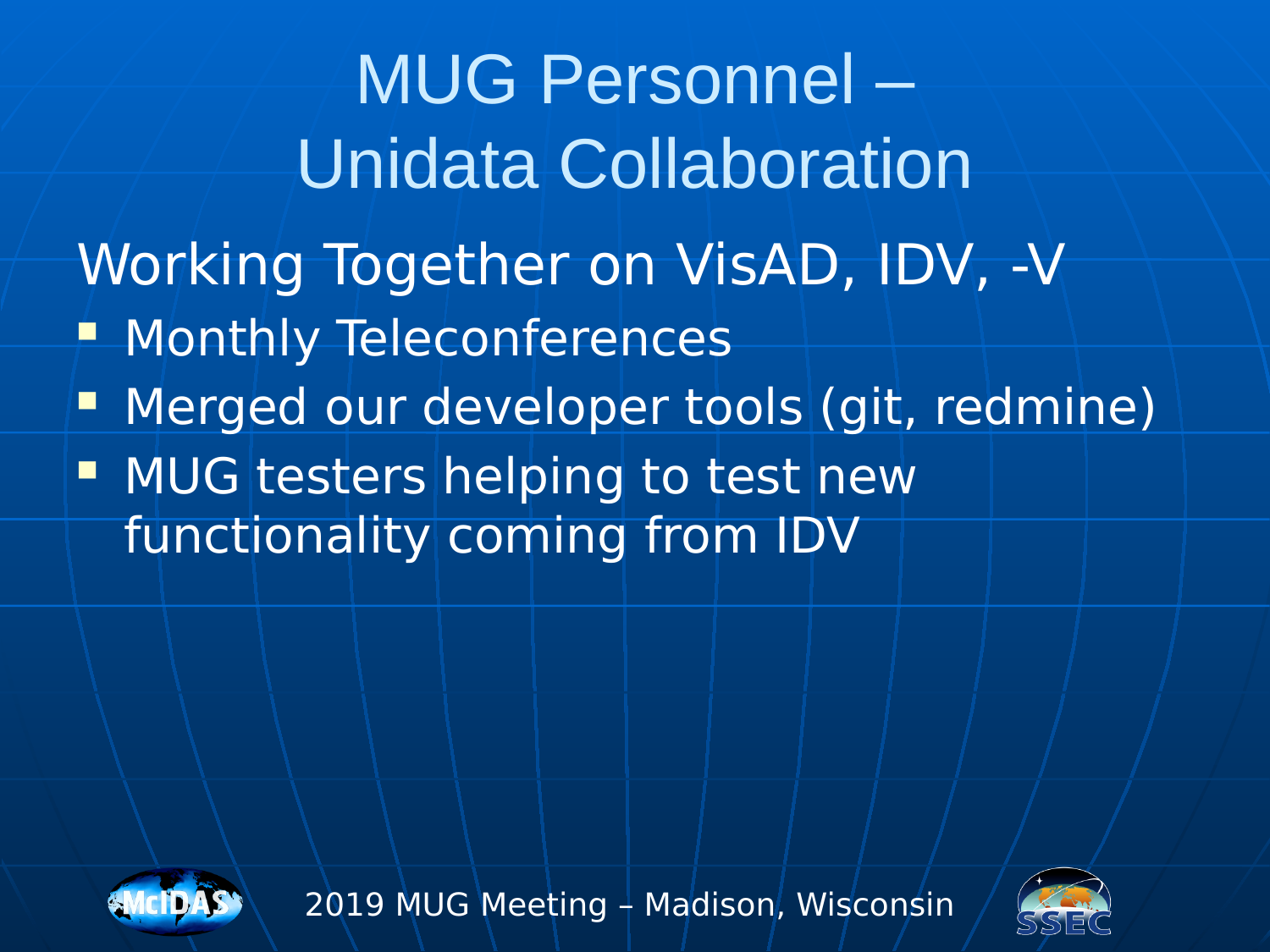

# MUG Personnel – Unidata Collaboration
Working Together on VisAD, IDV, -V
Monthly Teleconferences
Merged our developer tools (git, redmine)
MUG testers helping to test new functionality coming from IDV